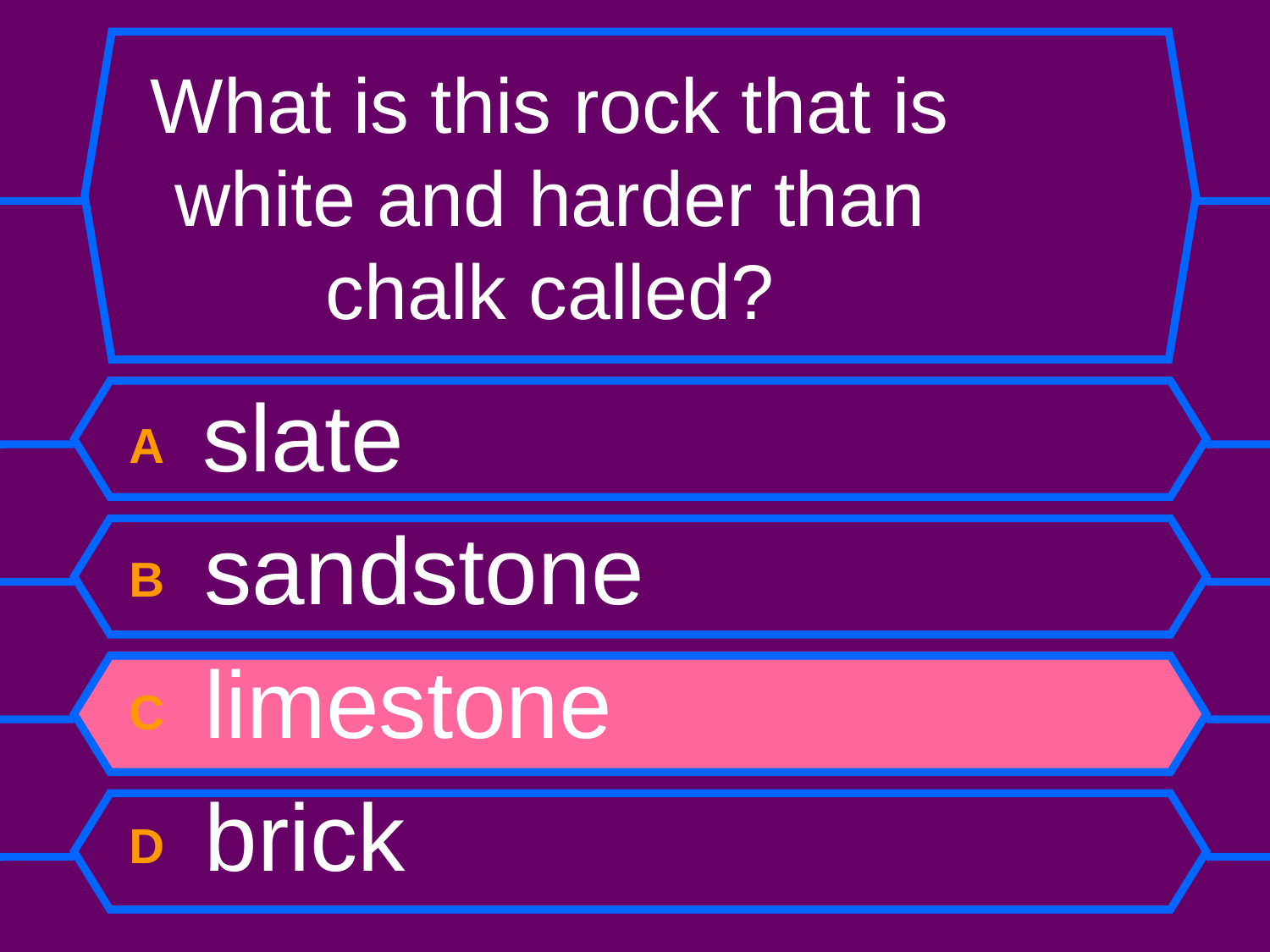

# What is this rock that is white and harder than chalk called?

A  slate
B  sandstone
C  limestone
D  brick